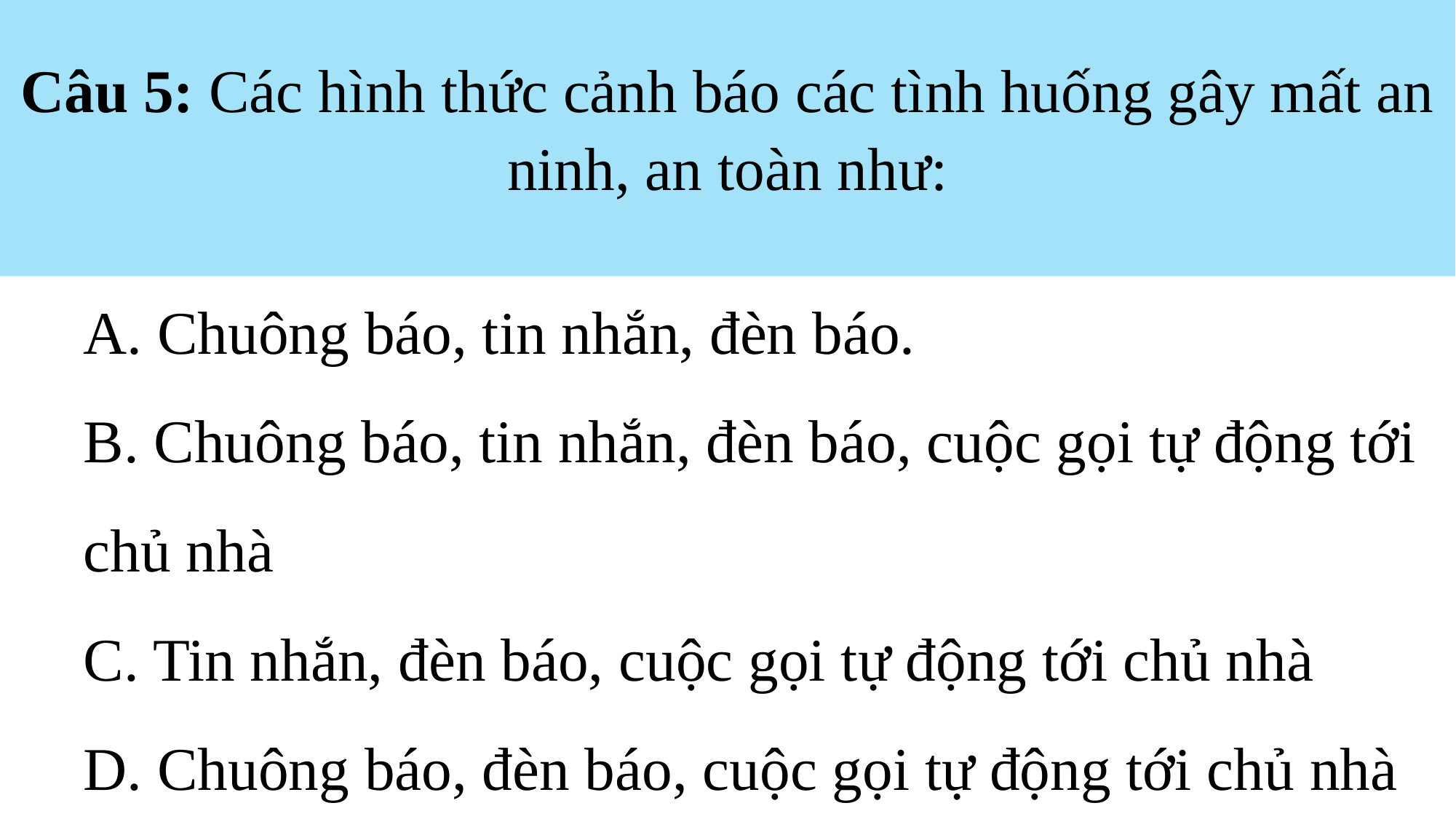

Câu 5: Các hình thức cảnh báo các tình huống gây mất an ninh, an toàn như:
A. Chuông báo, tin nhắn, đèn báo.
B. Chuông báo, tin nhắn, đèn báo, cuộc gọi tự động tới chủ nhà
C. Tin nhắn, đèn báo, cuộc gọi tự động tới chủ nhà
D. Chuông báo, đèn báo, cuộc gọi tự động tới chủ nhà
B